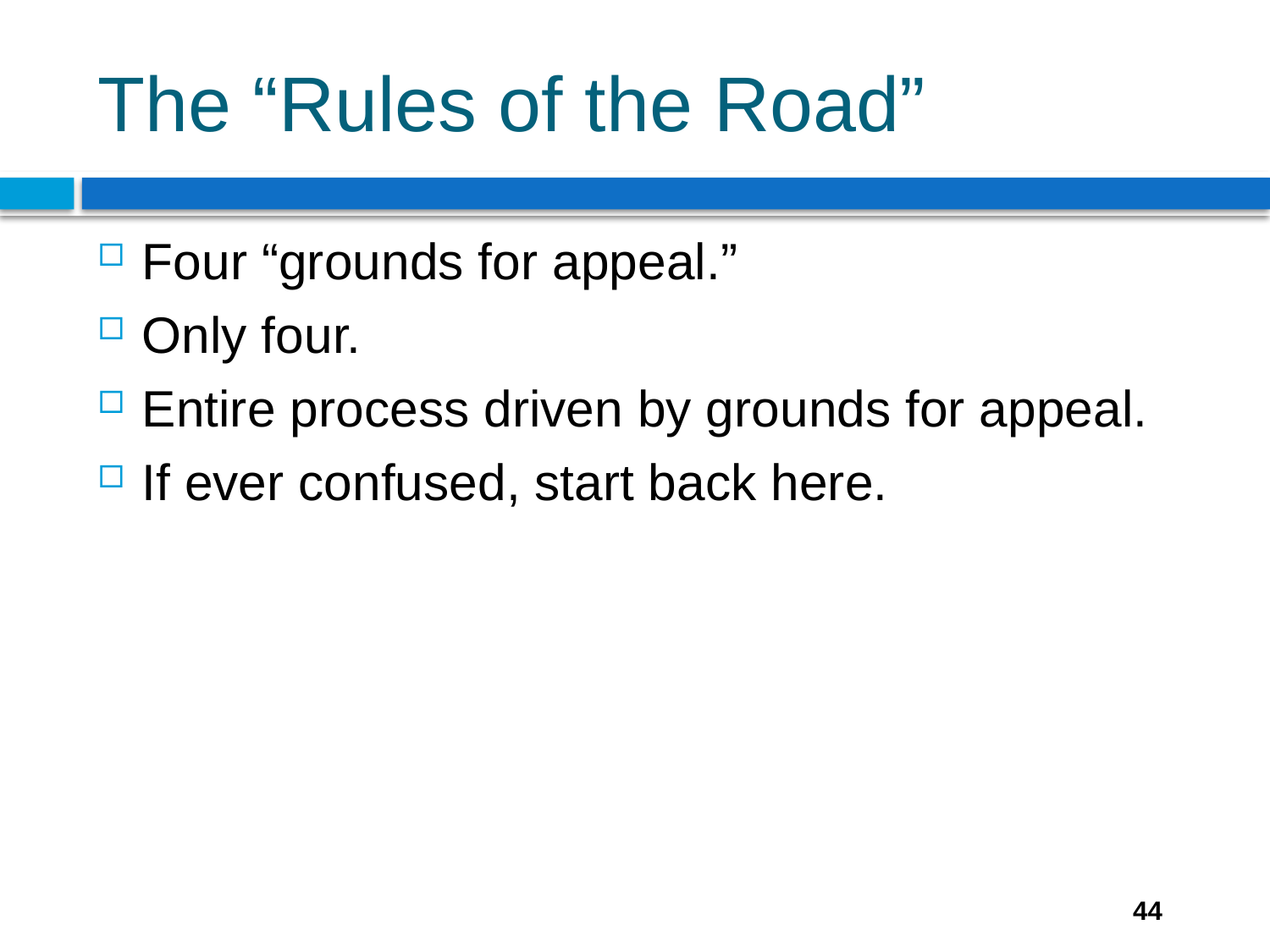

# The “Rules of the Road”
Four “grounds for appeal.”
Only four.
Entire process driven by grounds for appeal.
If ever confused, start back here.
44